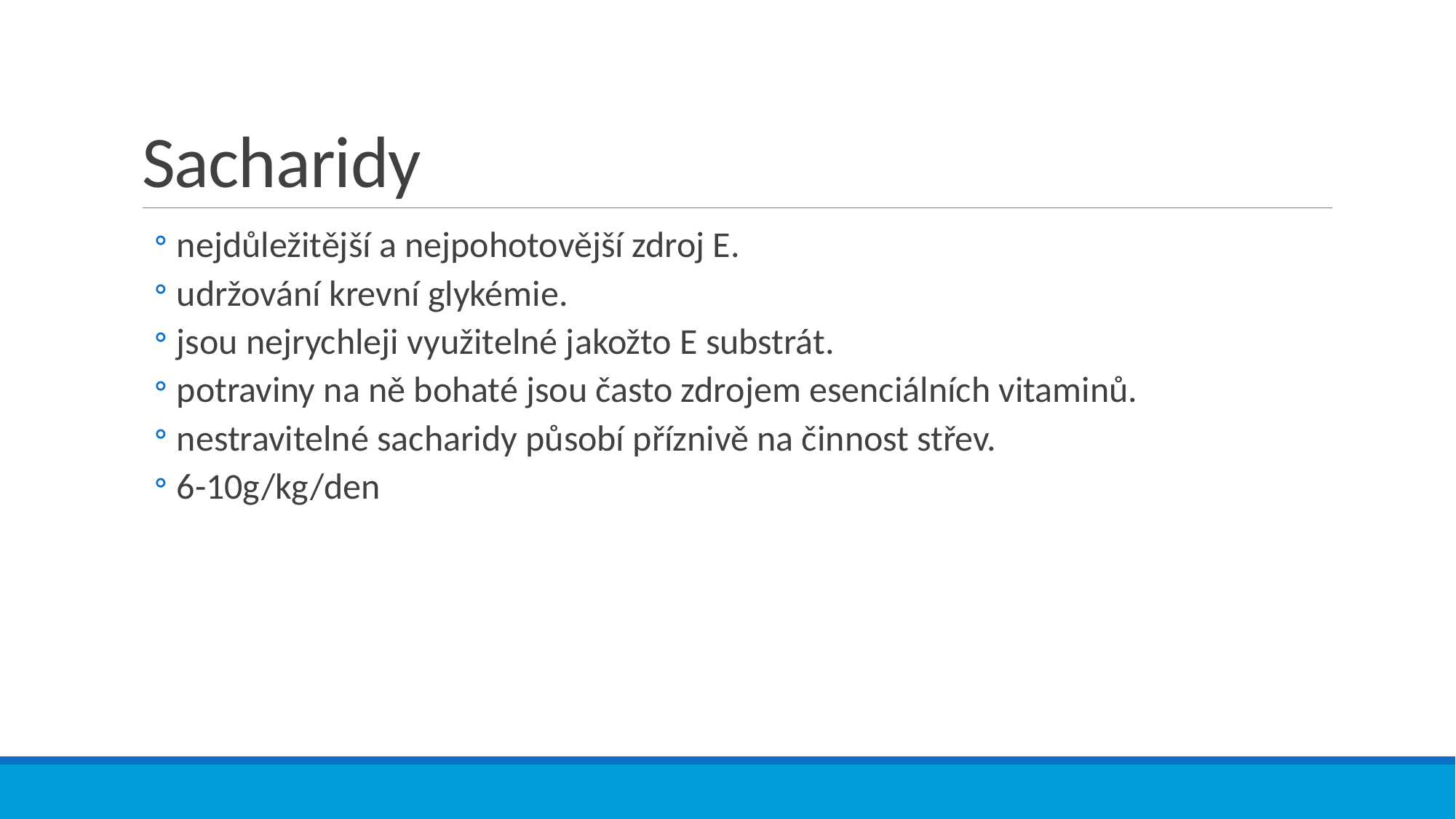

# Sacharidy
nejdůležitější a nejpohotovější zdroj E.
udržování krevní glykémie.
jsou nejrychleji využitelné jakožto E substrát.
potraviny na ně bohaté jsou často zdrojem esenciálních vitaminů.
nestravitelné sacharidy působí příznivě na činnost střev.
6-10g/kg/den